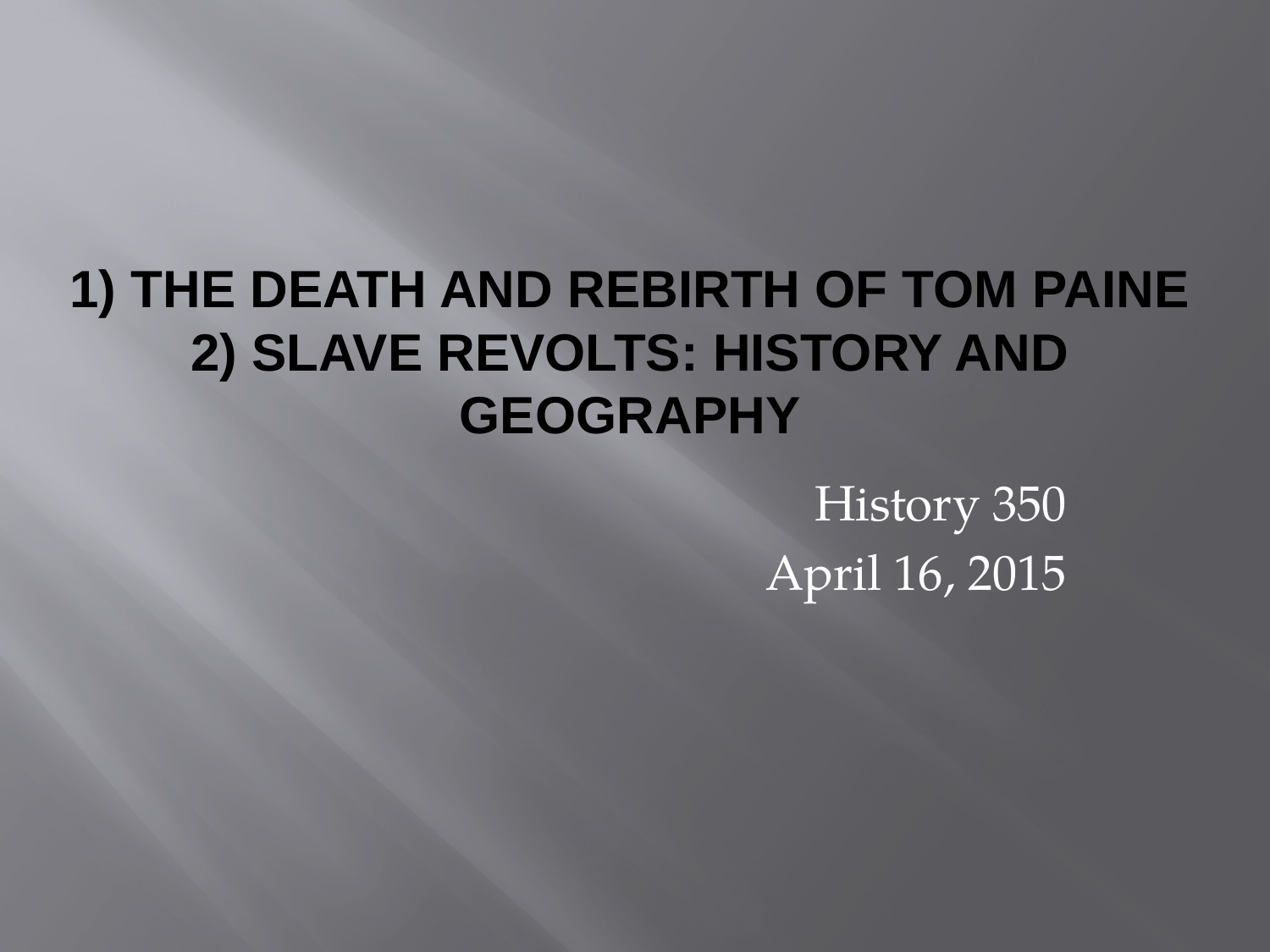

# 1) The Death and Rebirth of Tom Paine 2) Slave Revolts: History and Geography
History 350
April 16, 2015